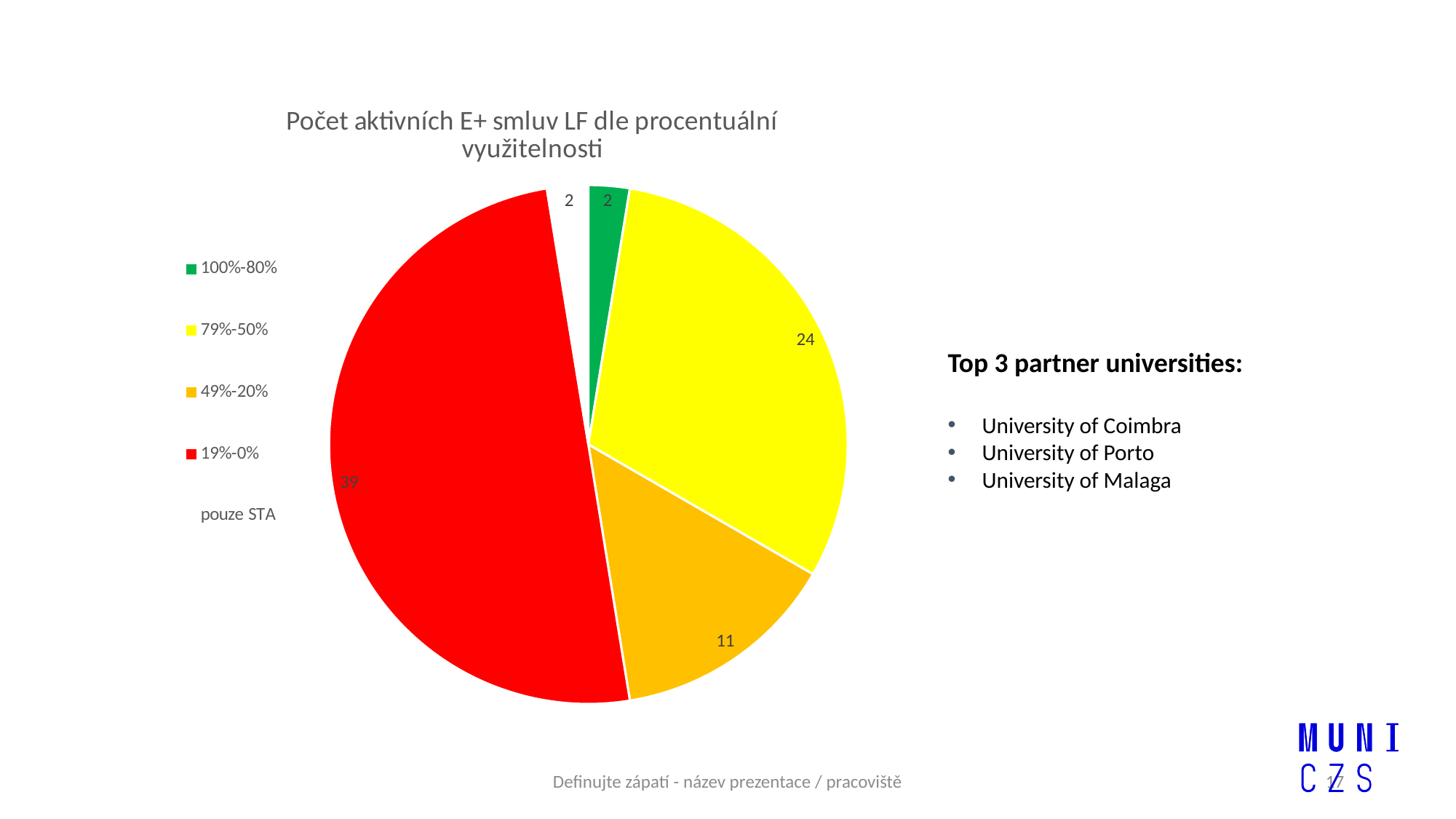

### Chart: Počet aktivních E+ smluv LF dle procentuální využitelnosti

| Category | Procentuální využití E+ smluv LF |
|---|---|
| 100%-80% | 2.0 |
| 79%-50% | 24.0 |
| 49%-20% | 11.0 |
| 19%-0% | 39.0 |
| pouze STA | 2.0 |
Top 3 partner universities:

University of Coimbra
University of Porto
University of Malaga
Definujte zápatí - název prezentace / pracoviště
17